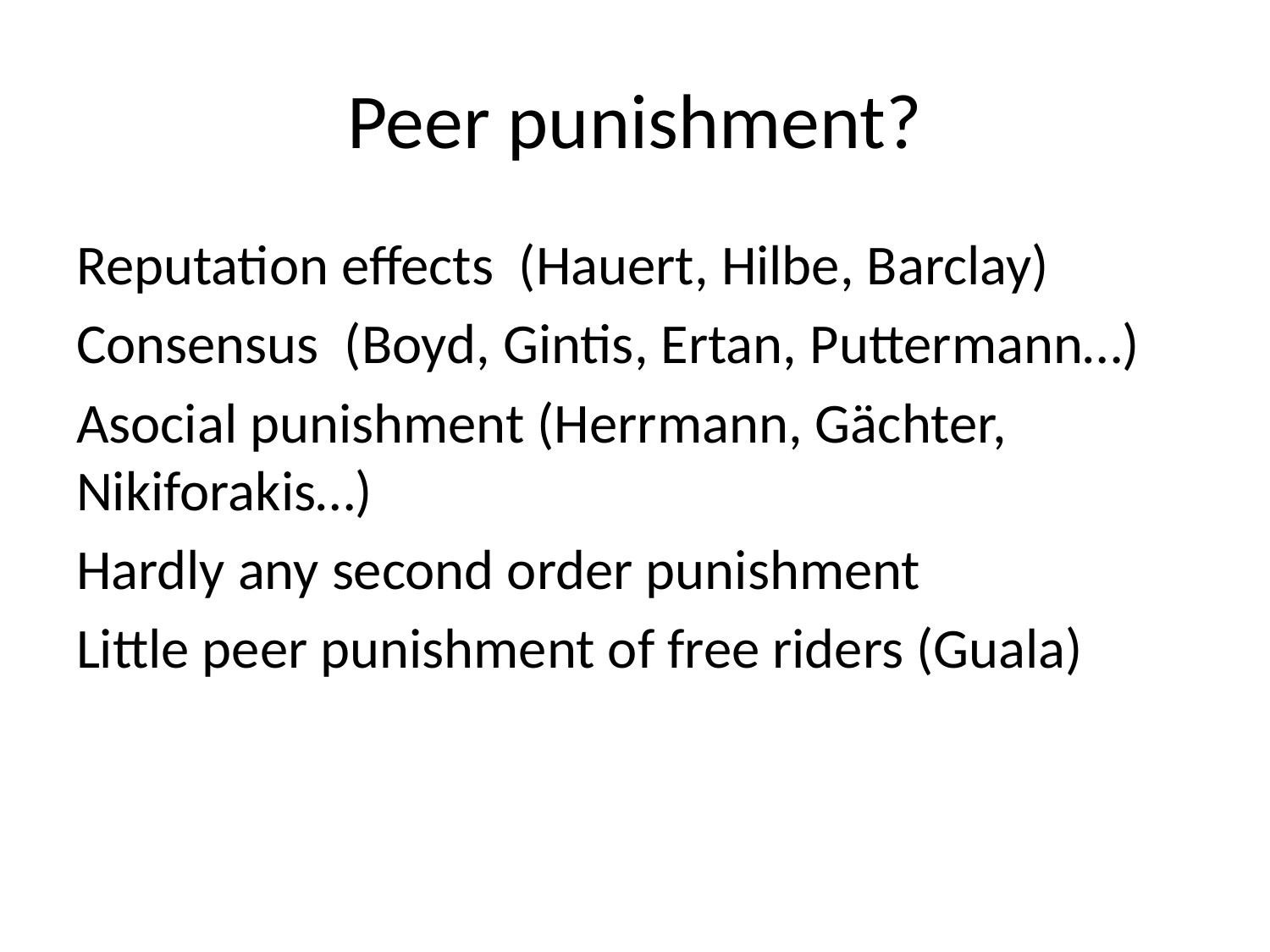

# Peer punishment?
Reputation effects  (Hauert, Hilbe, Barclay)
Consensus  (Boyd, Gintis, Ertan, Puttermann…)
Asocial punishment (Herrmann, Gächter, Nikiforakis…)
Hardly any second order punishment
Little peer punishment of free riders (Guala)